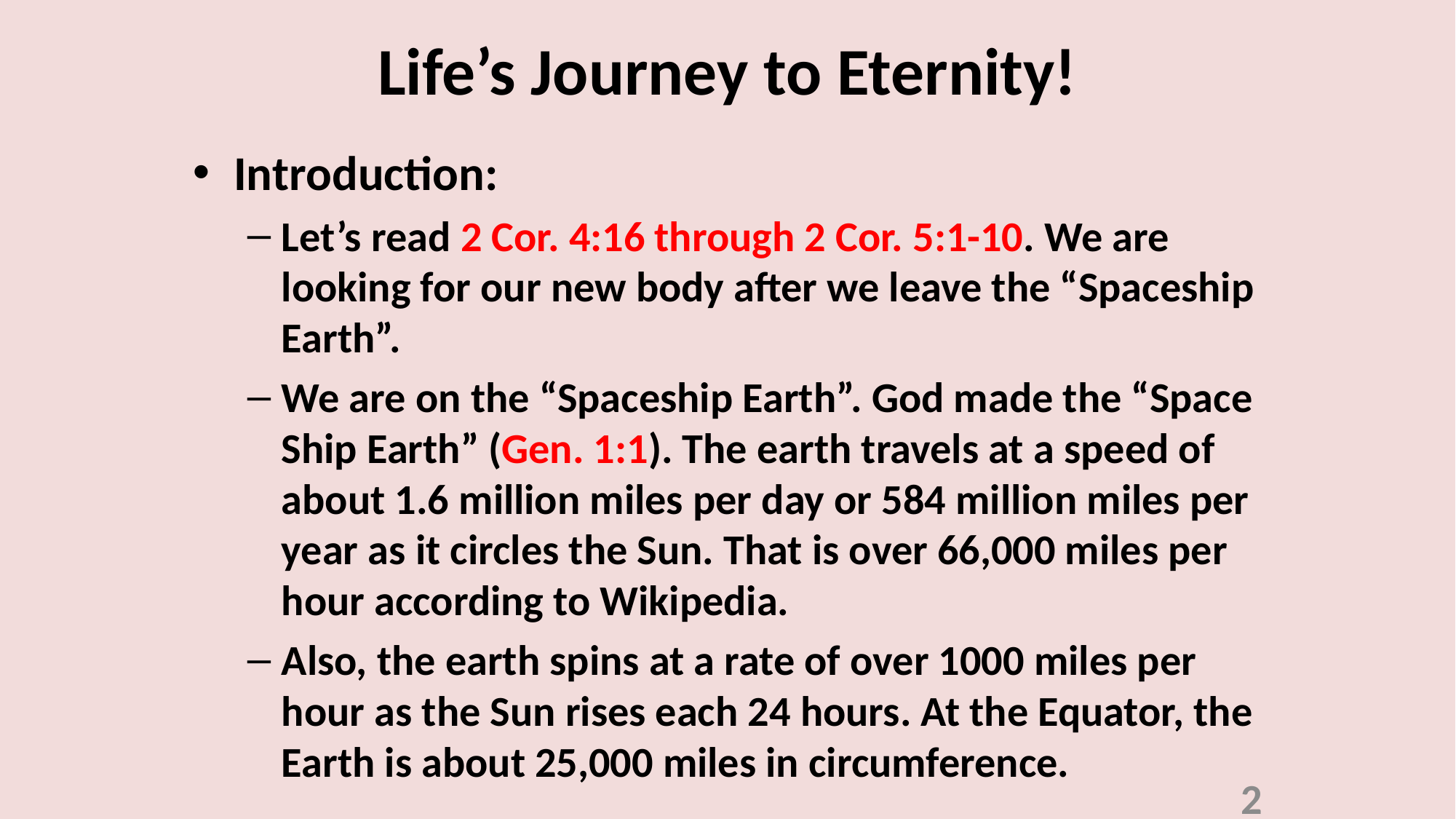

# Life’s Journey to Eternity!
Introduction:
Let’s read 2 Cor. 4:16 through 2 Cor. 5:1-10. We are looking for our new body after we leave the “Spaceship Earth”.
We are on the “Spaceship Earth”. God made the “Space Ship Earth” (Gen. 1:1). The earth travels at a speed of about 1.6 million miles per day or 584 million miles per year as it circles the Sun. That is over 66,000 miles per hour according to Wikipedia.
Also, the earth spins at a rate of over 1000 miles per hour as the Sun rises each 24 hours. At the Equator, the Earth is about 25,000 miles in circumference.
2